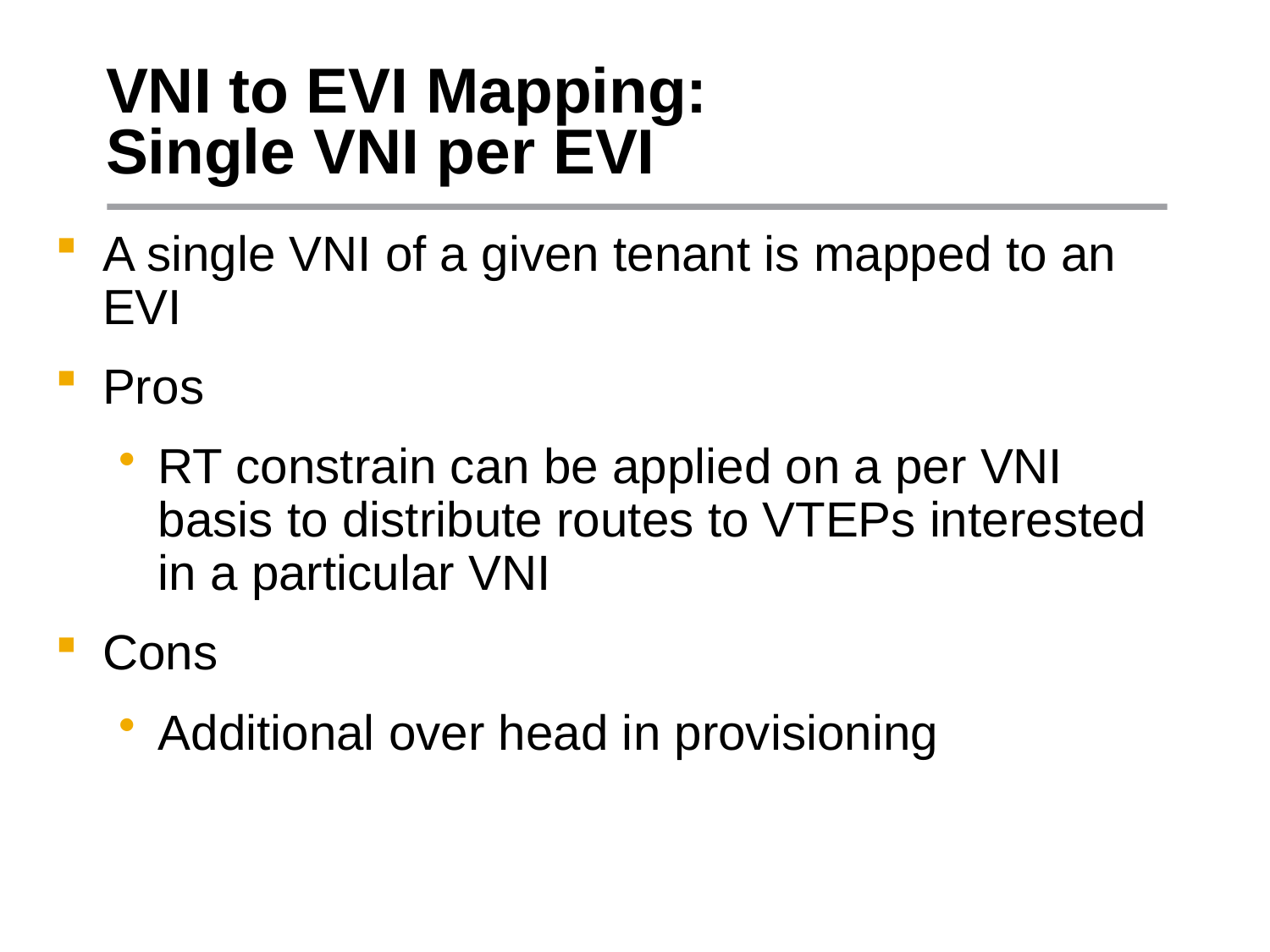

# VNI to EVI Mapping: Single VNI per EVI
A single VNI of a given tenant is mapped to an EVI
Pros
RT constrain can be applied on a per VNI basis to distribute routes to VTEPs interested in a particular VNI
Cons
Additional over head in provisioning